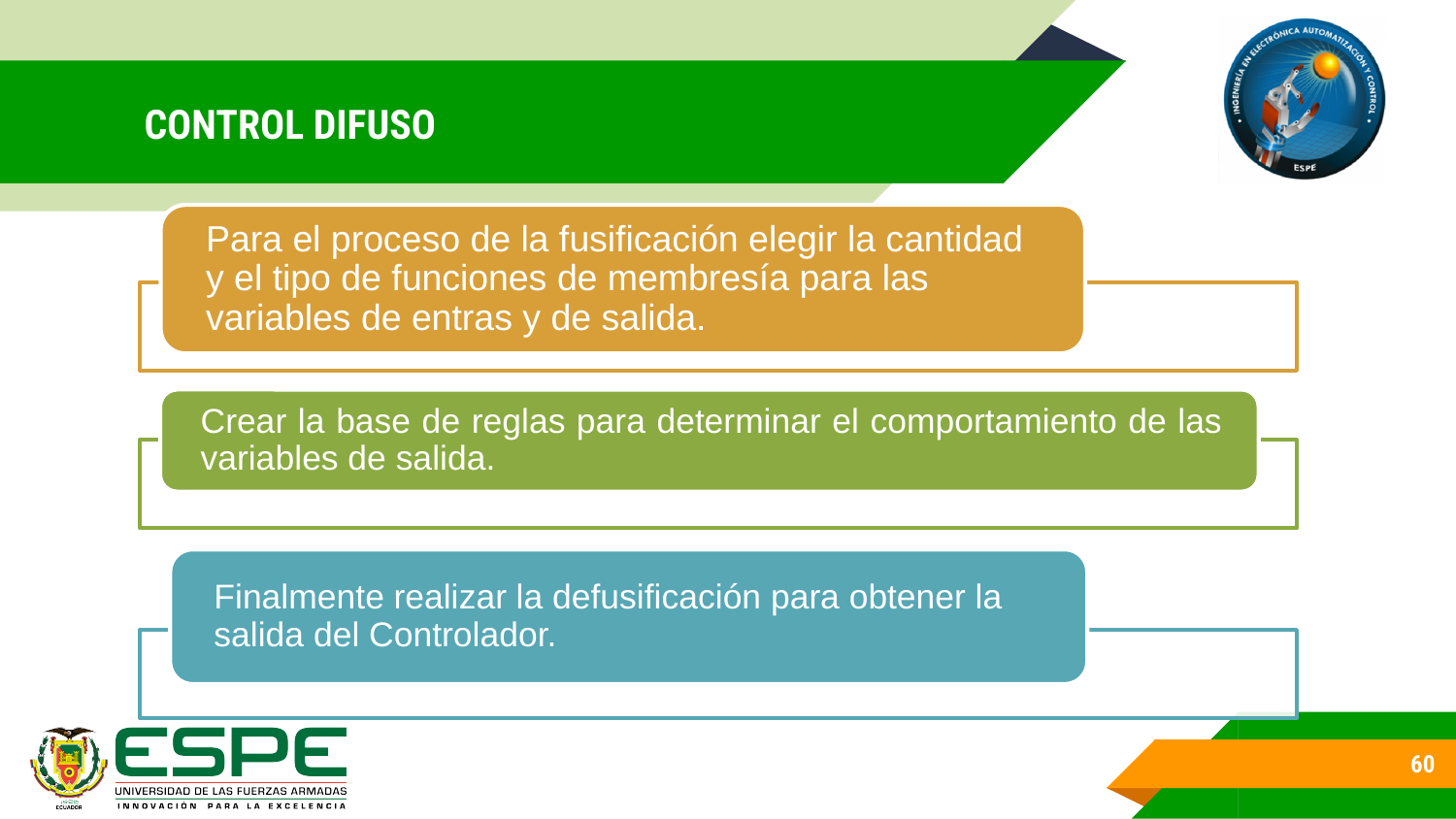

# CONTROL DIFUSO
Para el proceso de la fusificación elegir la cantidad y el tipo de funciones de membresía para las variables de entras y de salida.
Crear la base de reglas para determinar el comportamiento de las variables de salida.
Finalmente realizar la defusificación para obtener la salida del Controlador.
60